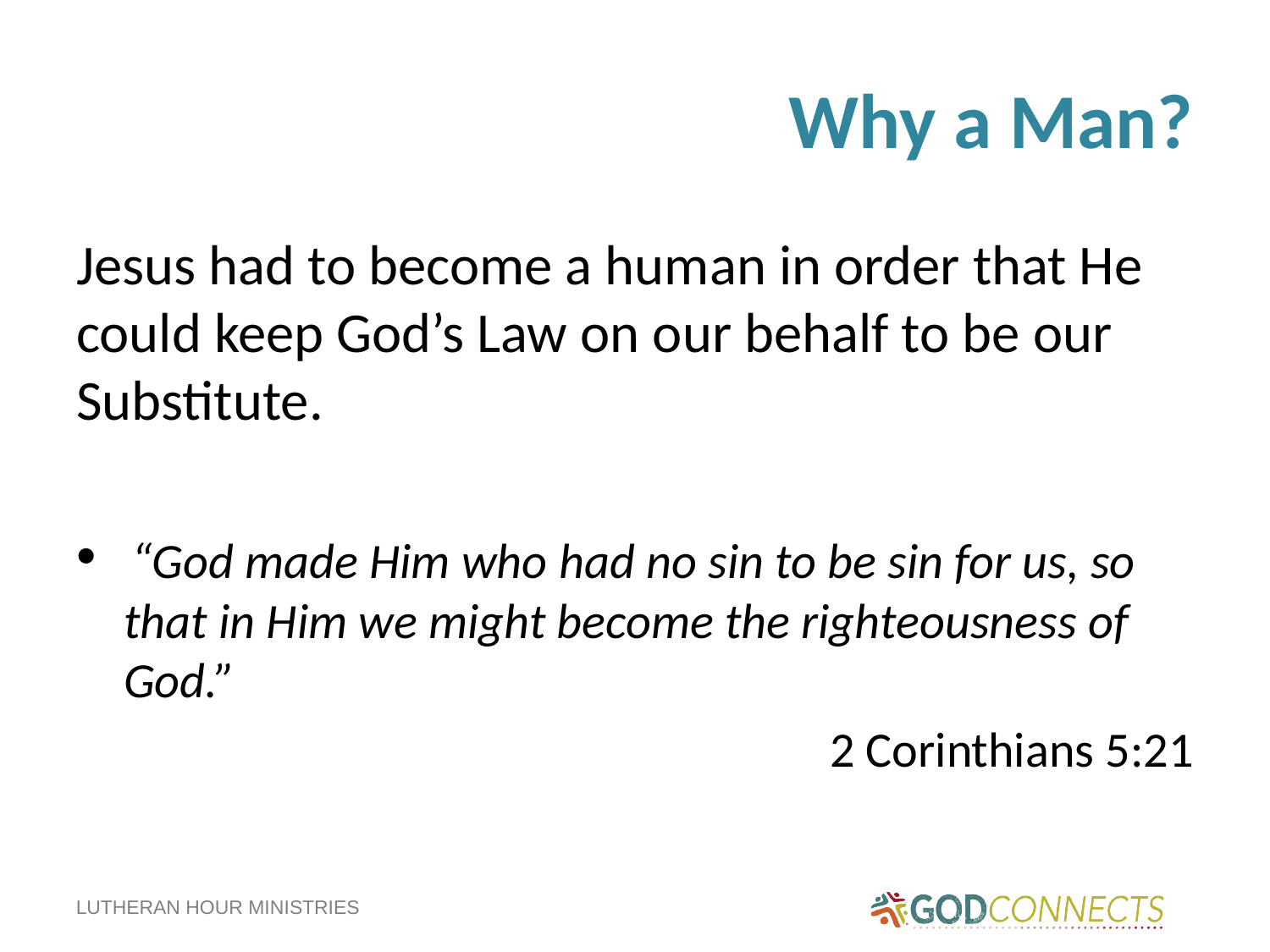

# Why a Man?
Jesus had to become a human in order that He could keep God’s Law on our behalf to be our Substitute.

 “God made Him who had no sin to be sin for us, so that in Him we might become the righteousness of God.”
2 Corinthians 5:21